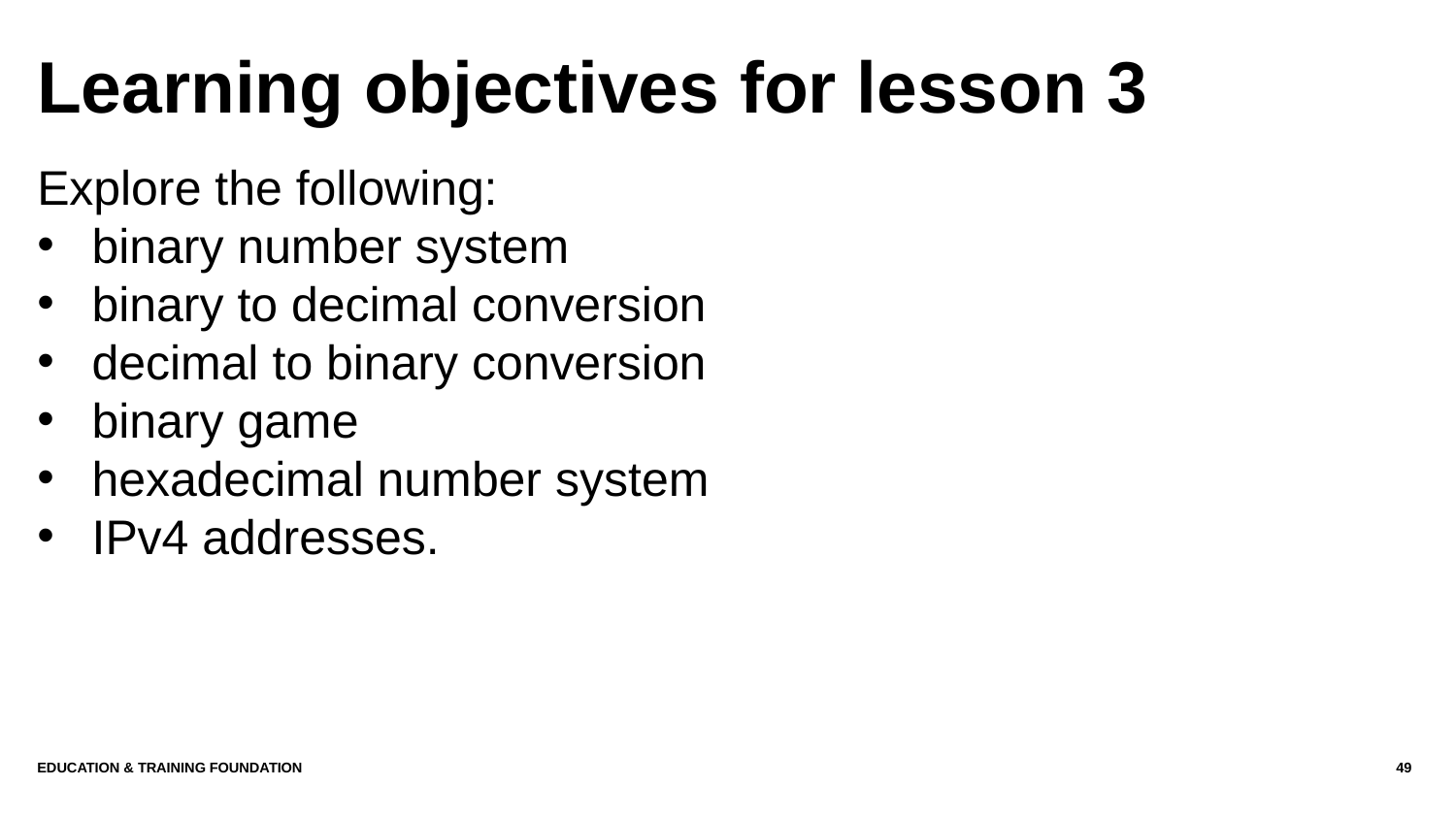

# Learning objectives for lesson 3
Explore the following:
binary number system
binary to decimal conversion
decimal to binary conversion
binary game
hexadecimal number system
IPv4 addresses.

Education & Training Foundation
49